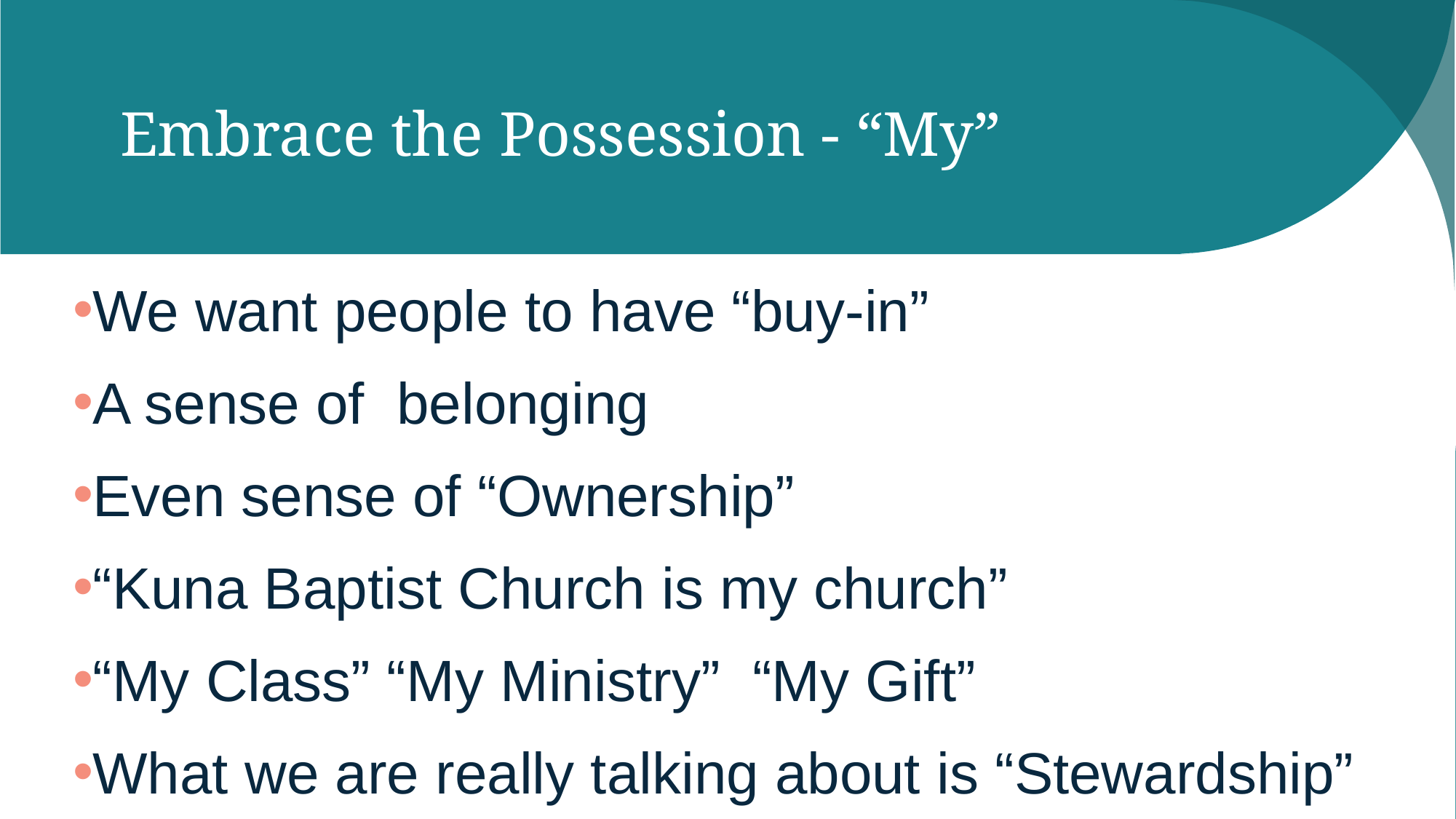

# Embrace the Possession - “My”
We want people to have “buy-in”
A sense of  belonging
Even sense of “Ownership”
“Kuna Baptist Church is my church”
“My Class” “My Ministry”  “My Gift”
What we are really talking about is “Stewardship”